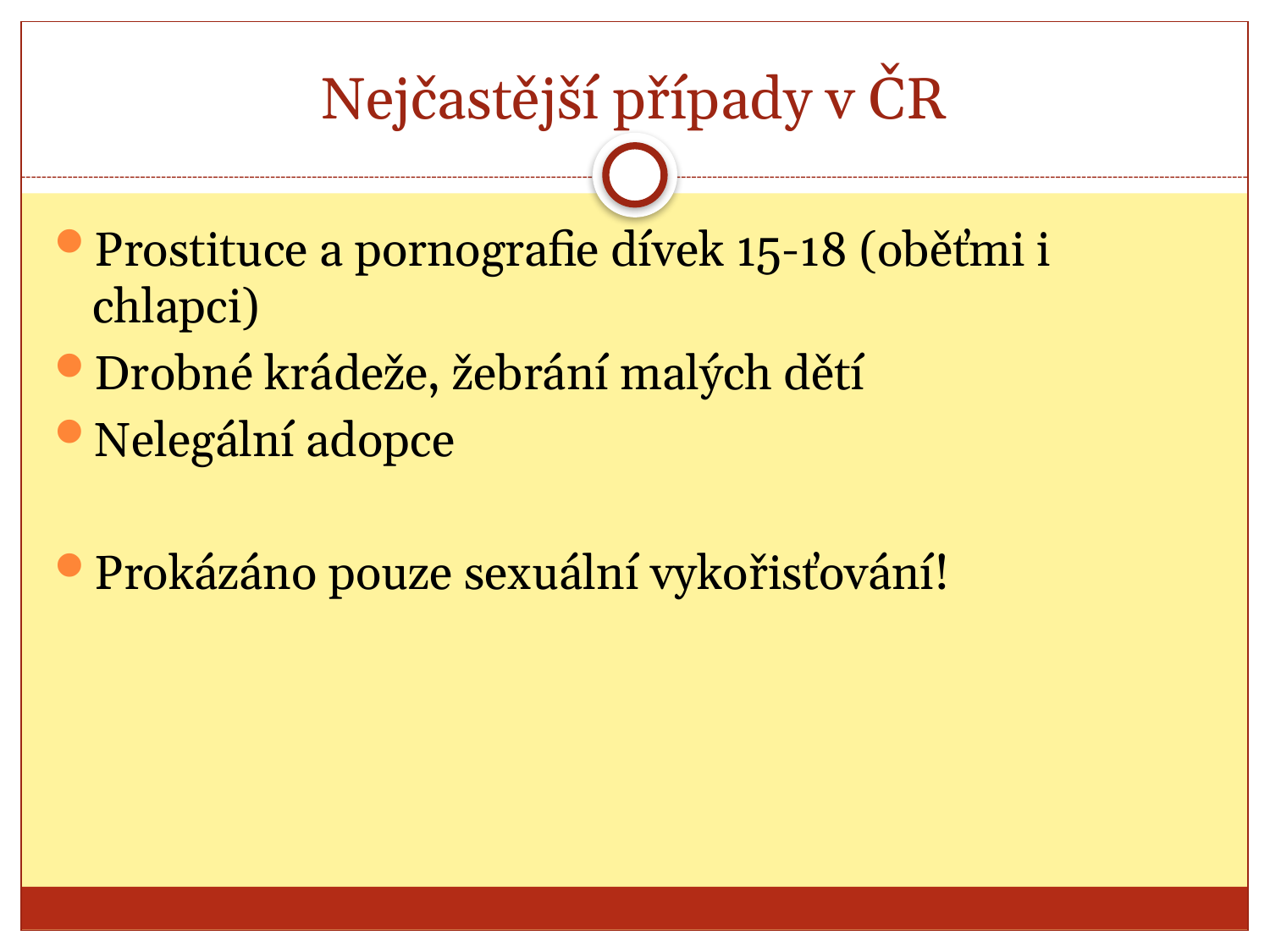

# Nejčastější případy v ČR
Prostituce a pornografie dívek 15-18 (oběťmi i chlapci)
Drobné krádeže, žebrání malých dětí
Nelegální adopce

Prokázáno pouze sexuální vykořisťování!